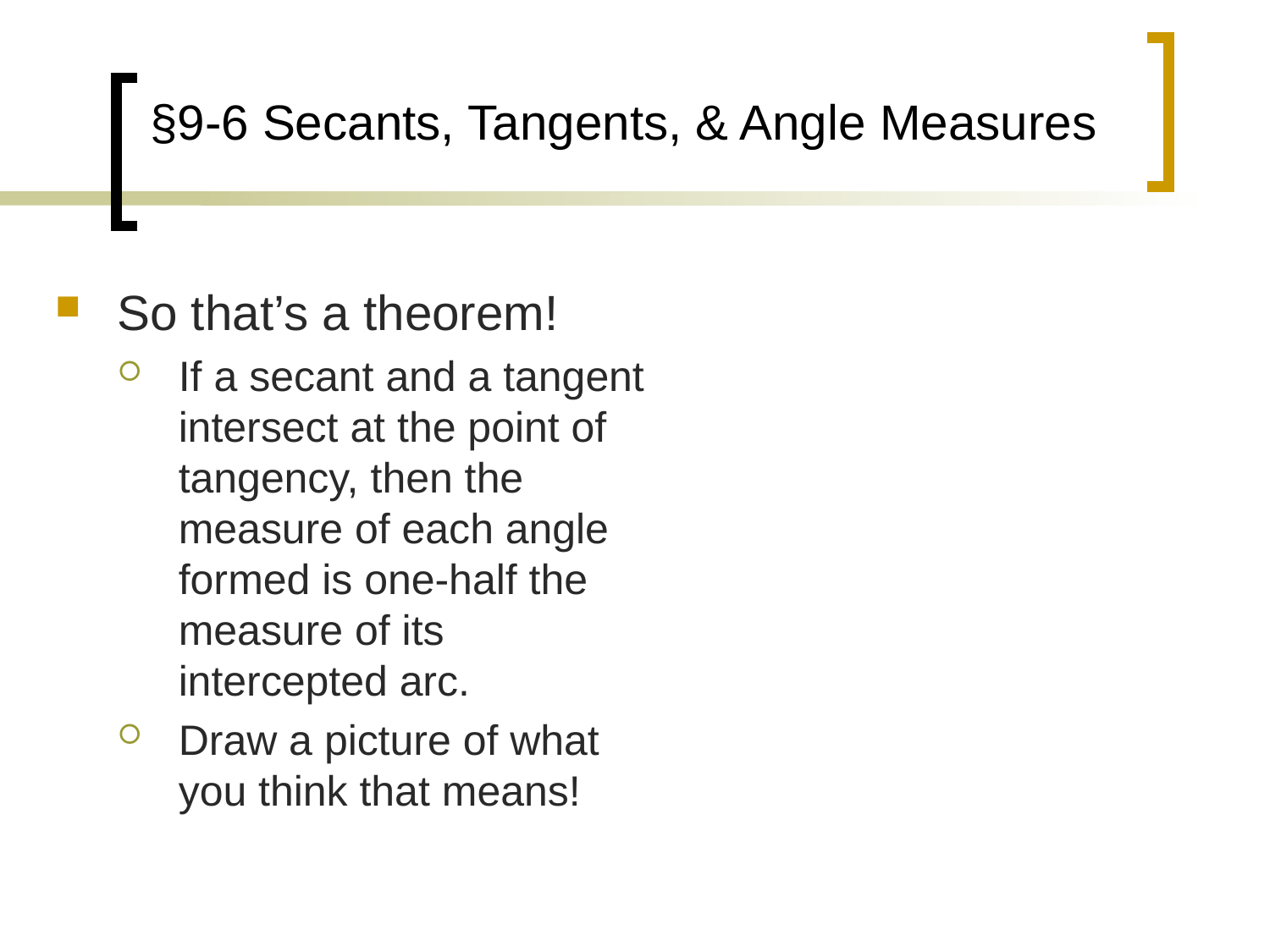

So that’s a theorem!
If a secant and a tangent intersect at the point of tangency, then the measure of each angle formed is one-half the measure of its intercepted arc.
Draw a picture of what you think that means!